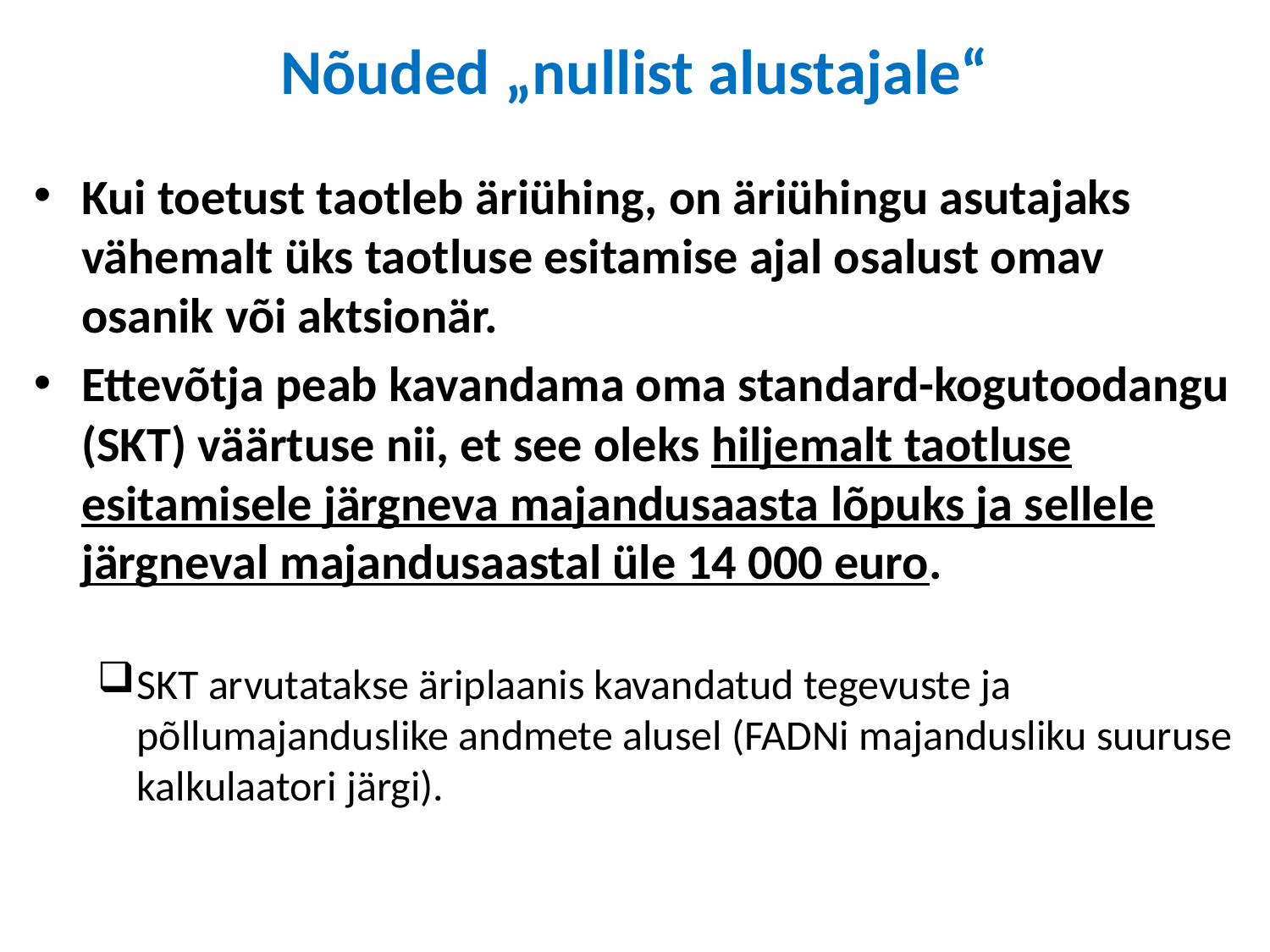

# Nõuded „nullist alustajale“
Kui toetust taotleb äriühing, on äriühingu asutajaks vähemalt üks taotluse esitamise ajal osalust omav osanik või aktsionär.
Ettevõtja peab kavandama oma standard-kogutoodangu (SKT) väärtuse nii, et see oleks hiljemalt taotluse esitamisele järgneva majandusaasta lõpuks ja sellele järgneval majandusaastal üle 14 000 euro.

SKT arvutatakse äriplaanis kavandatud tegevuste ja põllumajanduslike andmete alusel (FADNi majandusliku suuruse kalkulaatori järgi).